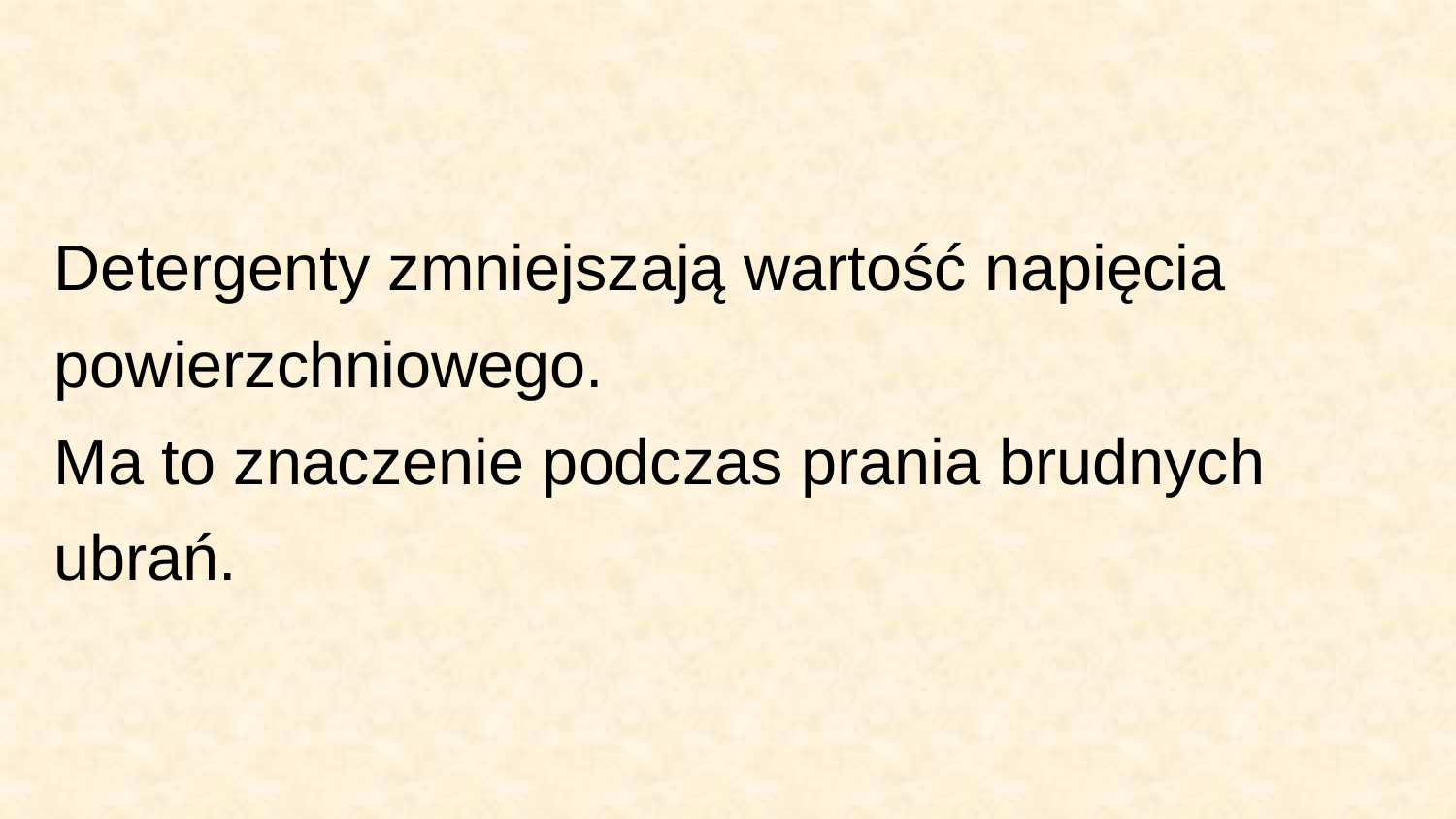

Detergenty zmniejszają wartość napięcia powierzchniowego.
Ma to znaczenie podczas prania brudnych ubrań.